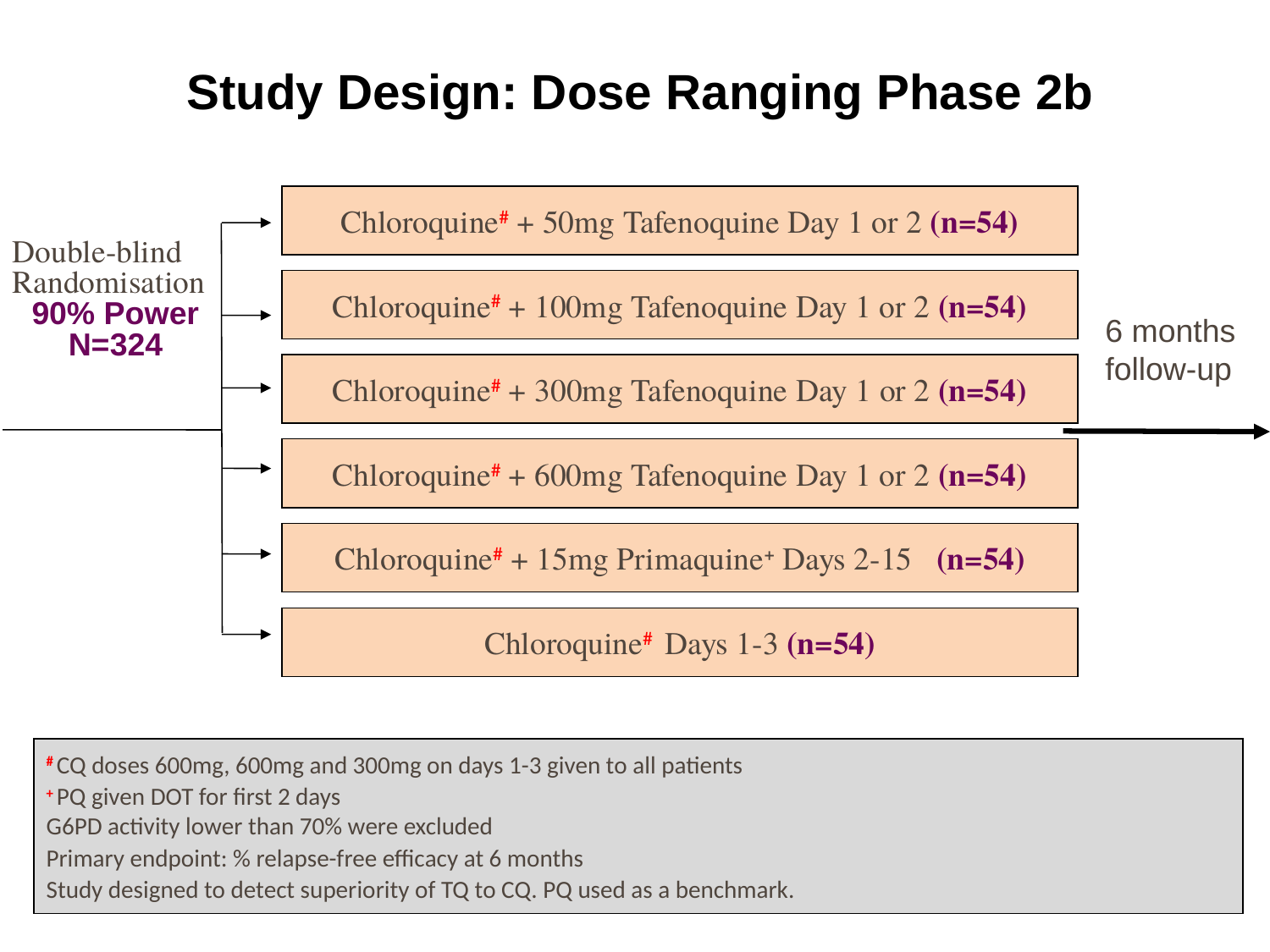

# Study Design: Dose Ranging Phase 2b
Chloroquine# + 50mg Tafenoquine Day 1 or 2 (n=54)

Double-blind
Randomisation
90% Power
N=324
Chloroquine# + 100mg Tafenoquine Day 1 or 2 (n=54)
6 months follow-up

Chloroquine# + 300mg Tafenoquine Day 1 or 2 (n=54)

Chloroquine# + 600mg Tafenoquine Day 1 or 2 (n=54)

Chloroquine# + 15mg Primaquine+ Days 2-15   (n=54)

Chloroquine#  Days 1-3 (n=54)

# CQ doses 600mg, 600mg and 300mg on days 1-3 given to all patients

+ PQ given DOT for first 2 days
G6PD activity lower than 70% were excluded

Primary endpoint: % relapse-free efficacy at 6 months

Study designed to detect superiority of TQ to CQ. PQ used as a benchmark.